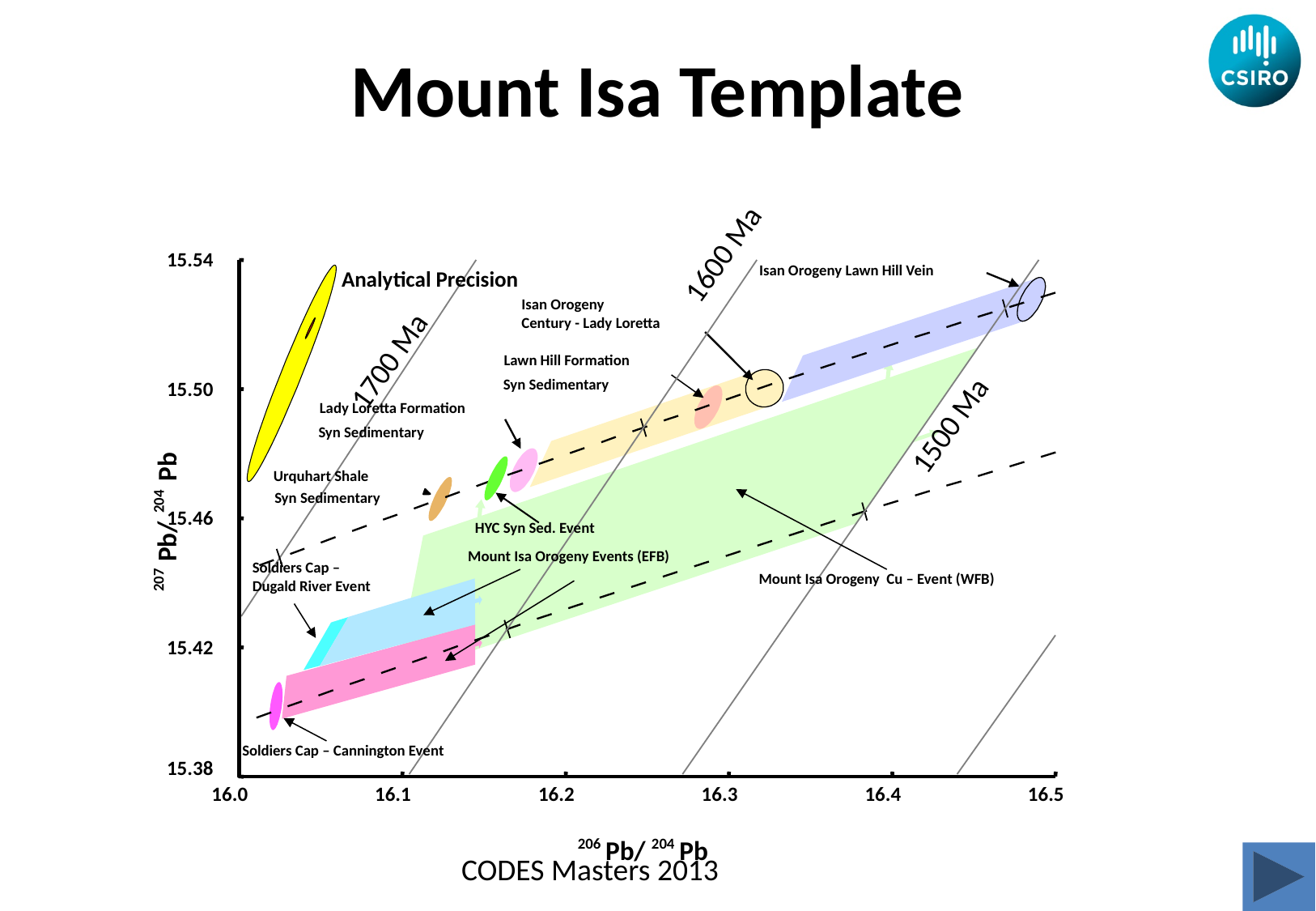

# Mount Isa Template
1600 Ma
15.54

Isan Orogeny Lawn Hill Vein

Analytical Precision

Isan Orogeny
Century - Lady Loretta

1700 Ma

Lawn Hill Formation

Syn Sedimentary

15.50

Lady Loretta Formation
1500 Ma

Syn Sedimentary

Pb

Urquhart Shale

Syn Sedimentary

204

15.46

HYC Syn Sed. Event

Pb/

Mount Isa Orogeny Events (EFB)

Soldiers Cap –
Dugald River Event

Mount Isa Orogeny  Cu – Event (WFB)
207

15.42

Soldiers Cap – Cannington Event
15.38

16.0
16.1
16.2
16.3
16.4
16.5
206
Pb/
204
Pb

CODES Masters 2013